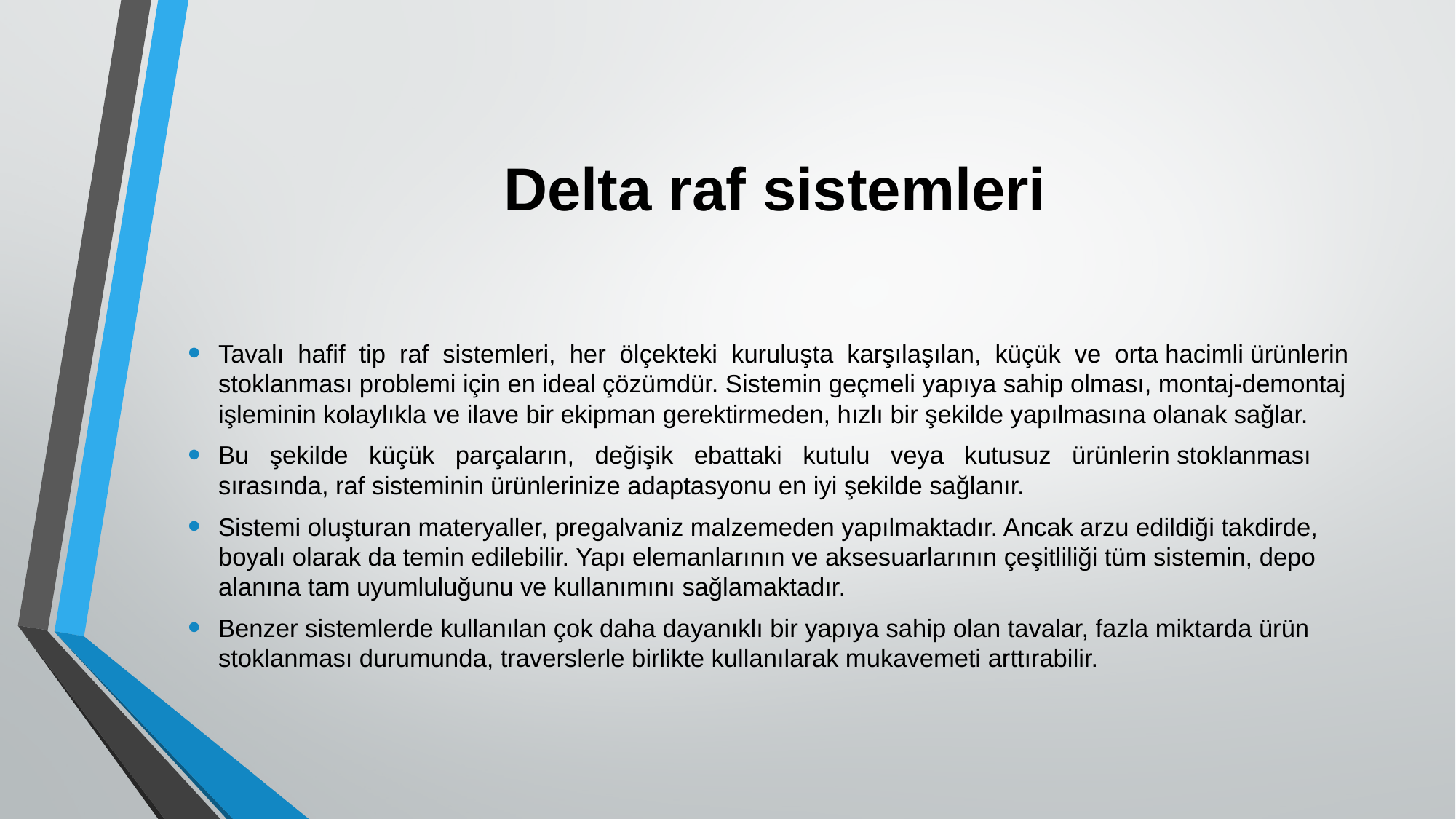

# Delta raf sistemleri
Tavalı  hafif  tip  raf  sistemleri,  her  ölçekteki  kuruluşta  karşılaşılan,  küçük  ve  orta hacimli ürünlerin stoklanması problemi için en ideal çözümdür. Sistemin geçmeli yapıya sahip olması, montaj-demontaj işleminin kolaylıkla ve ilave bir ekipman gerektirmeden, hızlı bir şekilde yapılmasına olanak sağlar.
Bu   şekilde   küçük   parçaların,   değişik   ebattaki   kutulu   veya   kutusuz   ürünlerin stoklanması sırasında, raf sisteminin ürünlerinize adaptasyonu en iyi şekilde sağlanır.
Sistemi oluşturan materyaller, pregalvaniz malzemeden yapılmaktadır. Ancak arzu edildiği takdirde, boyalı olarak da temin edilebilir. Yapı elemanlarının ve aksesuarlarının çeşitliliği tüm sistemin, depo alanına tam uyumluluğunu ve kullanımını sağlamaktadır.
Benzer sistemlerde kullanılan çok daha dayanıklı bir yapıya sahip olan tavalar, fazla miktarda ürün stoklanması durumunda, traverslerle birlikte kullanılarak mukavemeti arttırabilir.